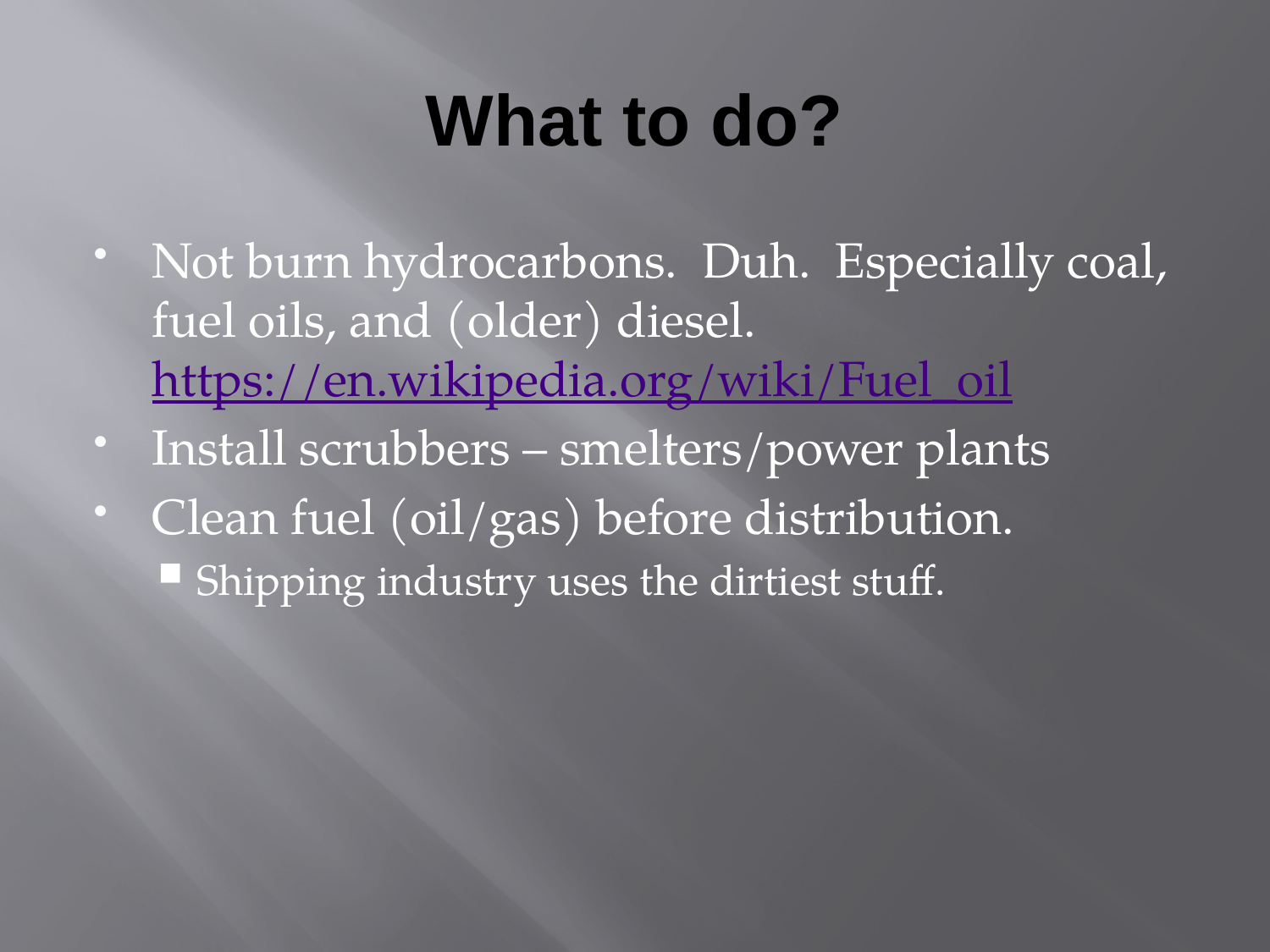

# What to do?
Not burn hydrocarbons.  Duh.  Especially coal, fuel oils, and (older) diesel. https://en.wikipedia.org/wiki/Fuel_oil
Install scrubbers – smelters/power plants
Clean fuel (oil/gas) before distribution.
Shipping industry uses the dirtiest stuff.